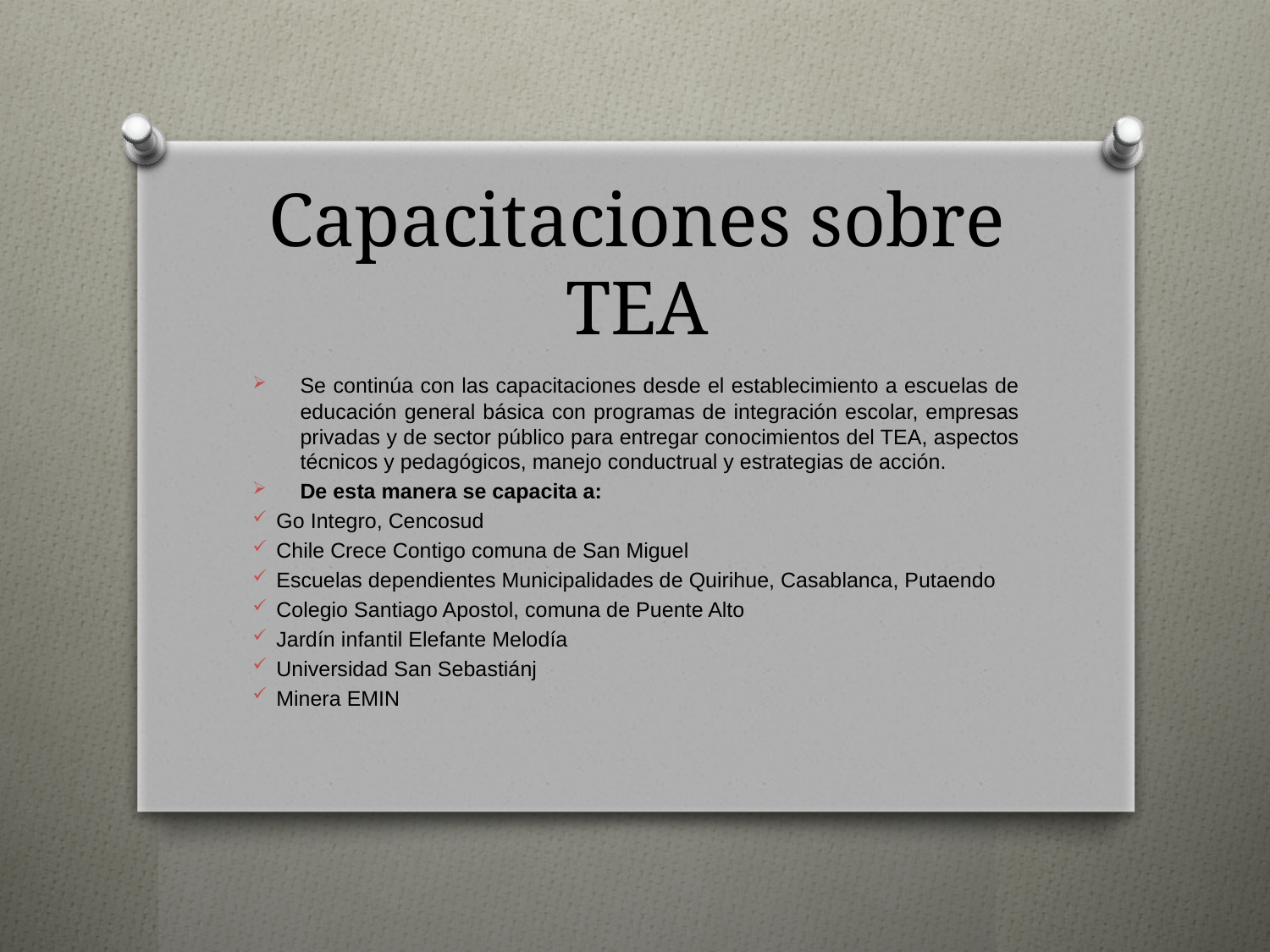

# Capacitaciones sobre TEA
Se continúa con las capacitaciones desde el establecimiento a escuelas de educación general básica con programas de integración escolar, empresas privadas y de sector público para entregar conocimientos del TEA, aspectos técnicos y pedagógicos, manejo conductrual y estrategias de acción.
De esta manera se capacita a:
Go Integro, Cencosud
Chile Crece Contigo comuna de San Miguel
Escuelas dependientes Municipalidades de Quirihue, Casablanca, Putaendo
Colegio Santiago Apostol, comuna de Puente Alto
Jardín infantil Elefante Melodía
Universidad San Sebastiánj
Minera EMIN